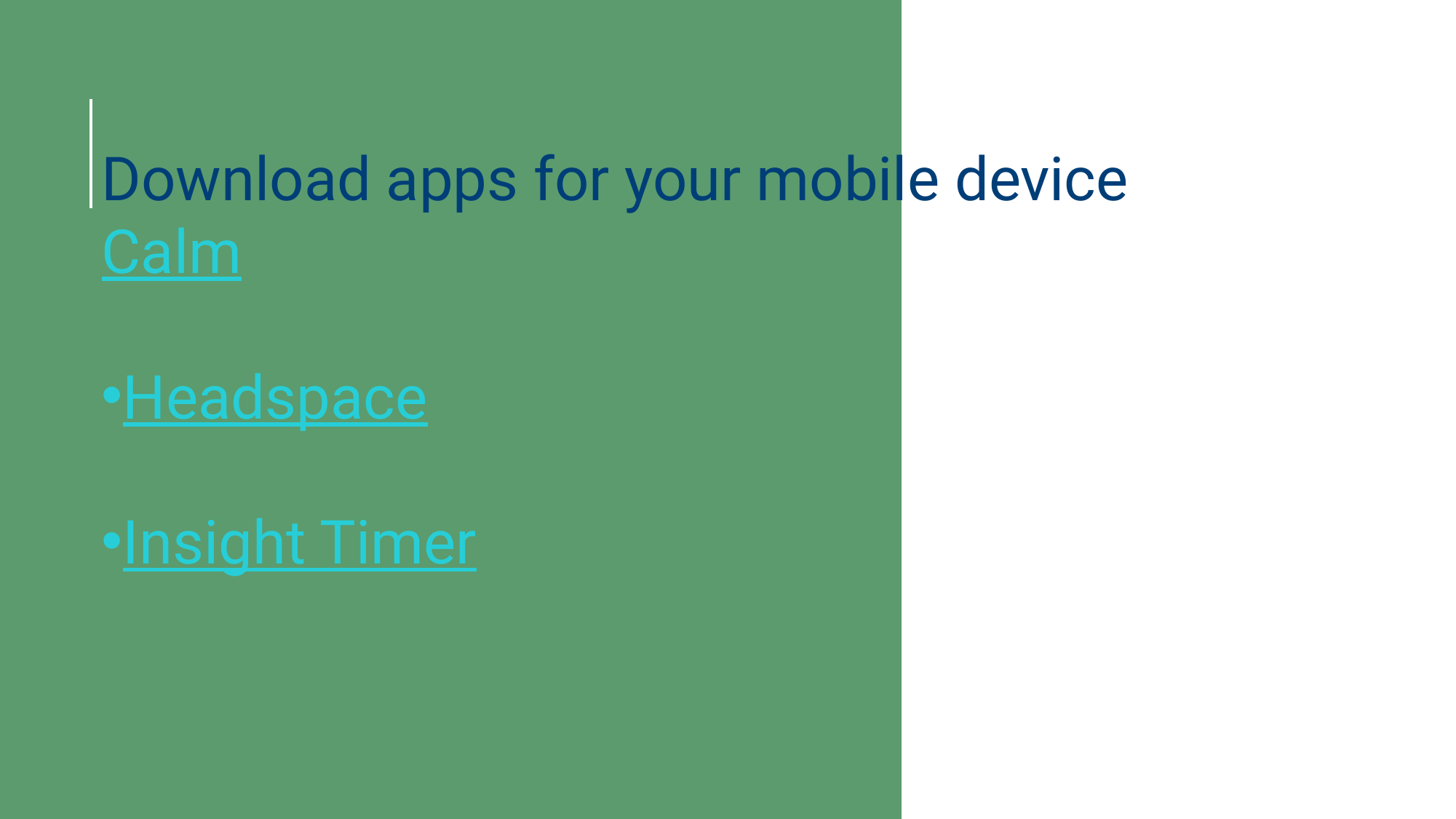

Download apps for your mobile device
Calm

Headspace

Insight Timer

41